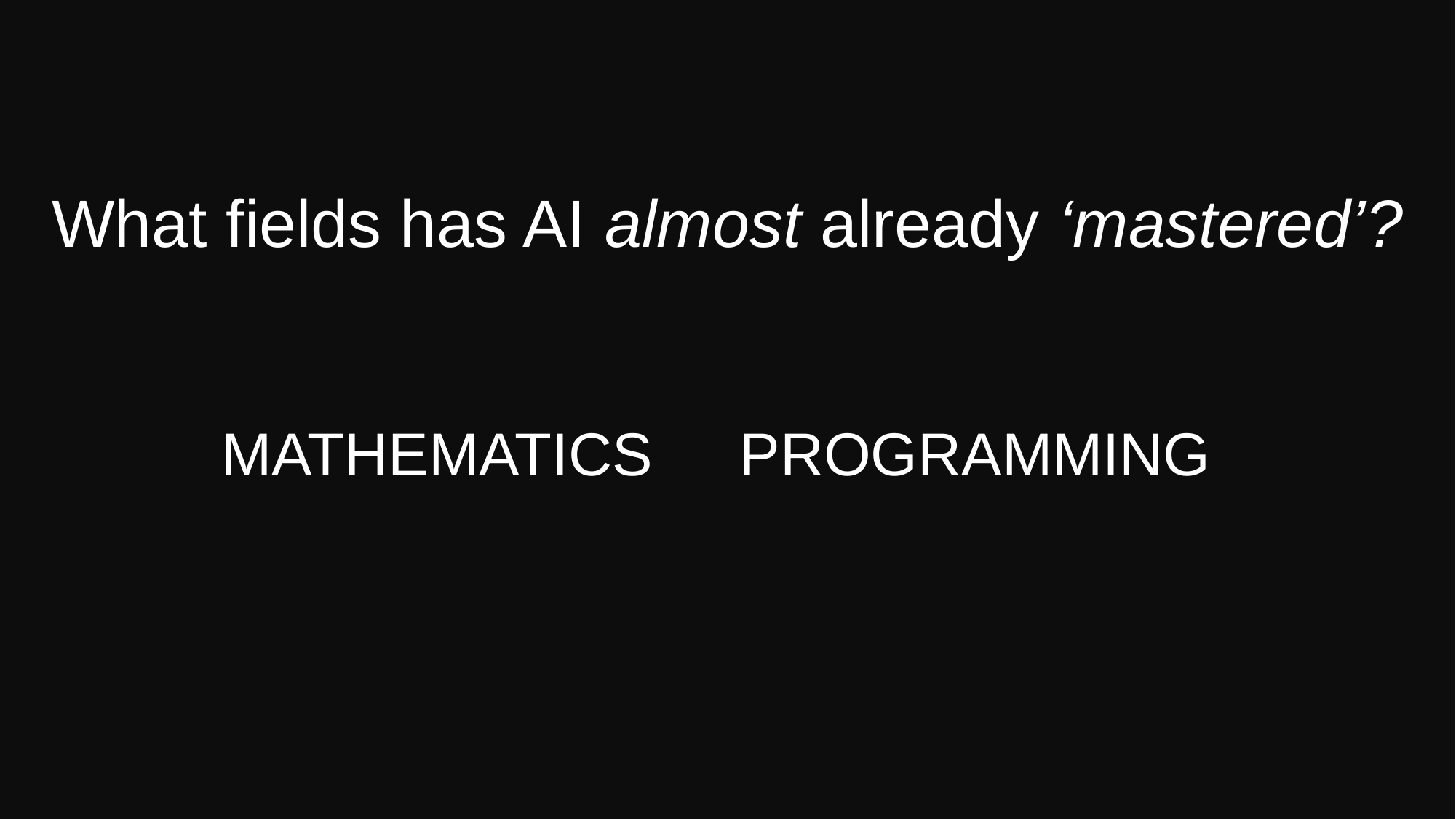

# What fields has AI almost already ‘mastered’?
MATHEMATICS
PROGRAMMING